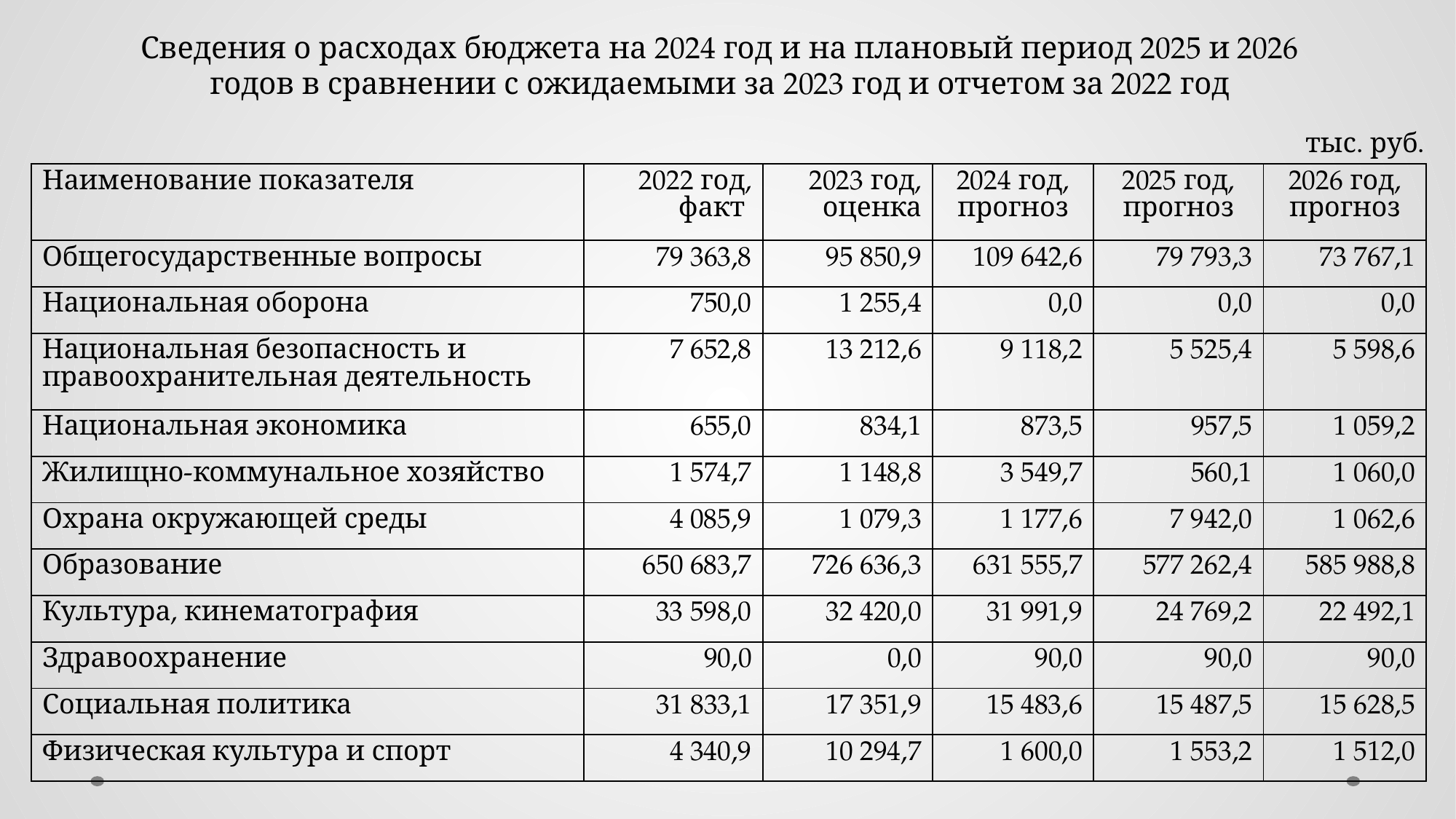

Сведения о расходах бюджета на 2024 год и на плановый период 2025 и 2026 годов в сравнении с ожидаемыми за 2023 год и отчетом за 2022 год
тыс. руб.
| Наименование показателя | 2022 год, факт | 2023 год, оценка | 2024 год, прогноз | 2025 год, прогноз | 2026 год, прогноз |
| --- | --- | --- | --- | --- | --- |
| Общегосударственные вопросы | 79 363,8 | 95 850,9 | 109 642,6 | 79 793,3 | 73 767,1 |
| Национальная оборона | 750,0 | 1 255,4 | 0,0 | 0,0 | 0,0 |
| Национальная безопасность и правоохранительная деятельность | 7 652,8 | 13 212,6 | 9 118,2 | 5 525,4 | 5 598,6 |
| Национальная экономика | 655,0 | 834,1 | 873,5 | 957,5 | 1 059,2 |
| Жилищно-коммунальное хозяйство | 1 574,7 | 1 148,8 | 3 549,7 | 560,1 | 1 060,0 |
| Охрана окружающей среды | 4 085,9 | 1 079,3 | 1 177,6 | 7 942,0 | 1 062,6 |
| Образование | 650 683,7 | 726 636,3 | 631 555,7 | 577 262,4 | 585 988,8 |
| Культура, кинематография | 33 598,0 | 32 420,0 | 31 991,9 | 24 769,2 | 22 492,1 |
| Здравоохранение | 90,0 | 0,0 | 90,0 | 90,0 | 90,0 |
| Социальная политика | 31 833,1 | 17 351,9 | 15 483,6 | 15 487,5 | 15 628,5 |
| Физическая культура и спорт | 4 340,9 | 10 294,7 | 1 600,0 | 1 553,2 | 1 512,0 |